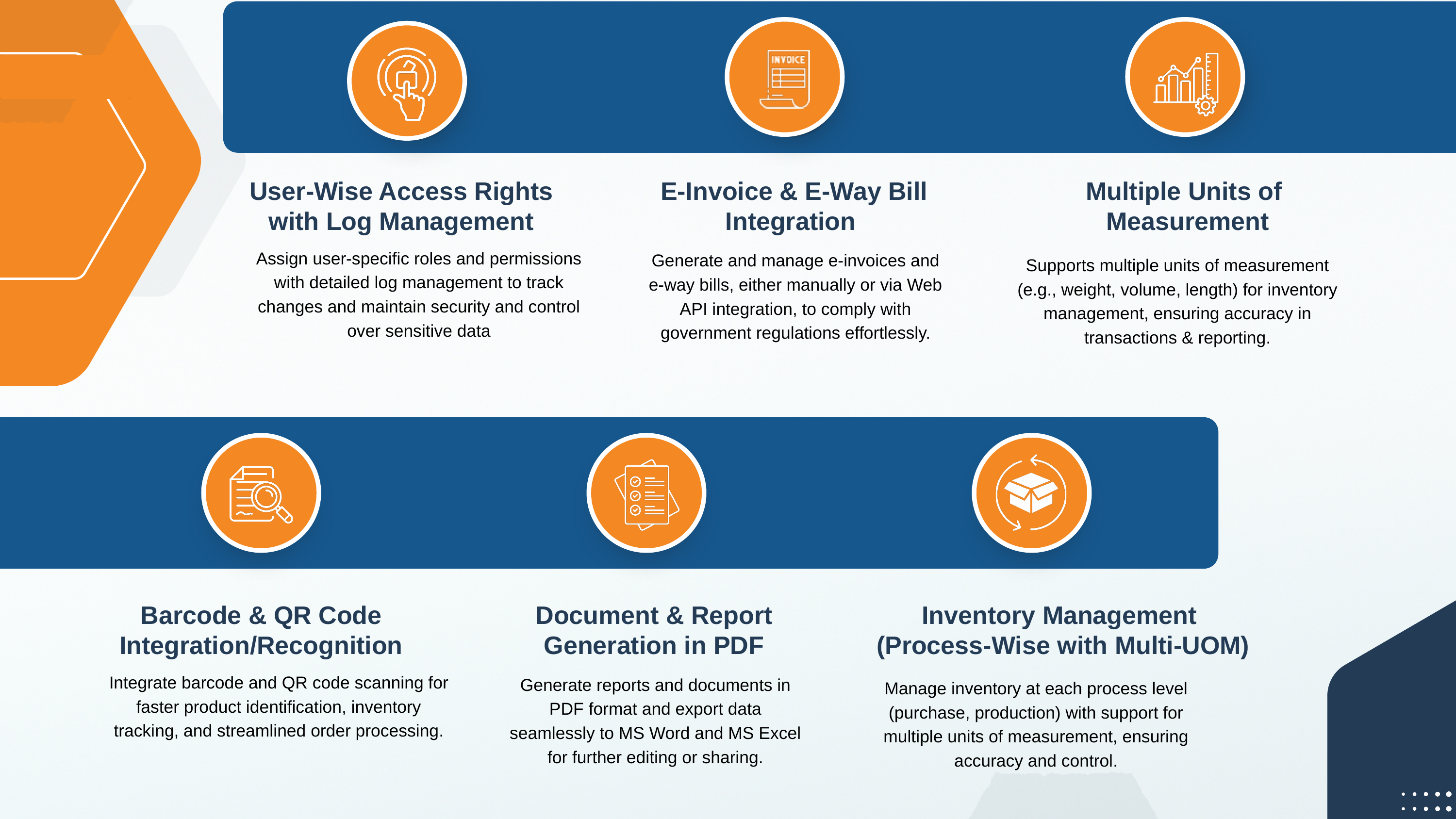

User-Wise Access Rights with Log Management
E-Invoice & E-Way Bill Integration
Multiple Units of
Measurement
Assign user-specific roles and permissions with detailed log management to track changes and maintain security and control over sensitive data
Generate and manage e-invoices and e-way bills, either manually or via Web API integration, to comply with government regulations effortlessly.
Supports multiple units of measurement (e.g., weight, volume, length) for inventory management, ensuring accuracy in transactions & reporting.

Barcode & QR Code Integration/Recognition
Document & Report Generation in PDF
Inventory Management
(Process-Wise with Multi-UOM)
Integrate barcode and QR code scanning for faster product identification, inventory tracking, and streamlined order processing.

Generate reports and documents in PDF format and export data seamlessly to MS Word and MS Excel for further editing or sharing.

Manage inventory at each process level (purchase, production) with support for multiple units of measurement, ensuring accuracy and control.